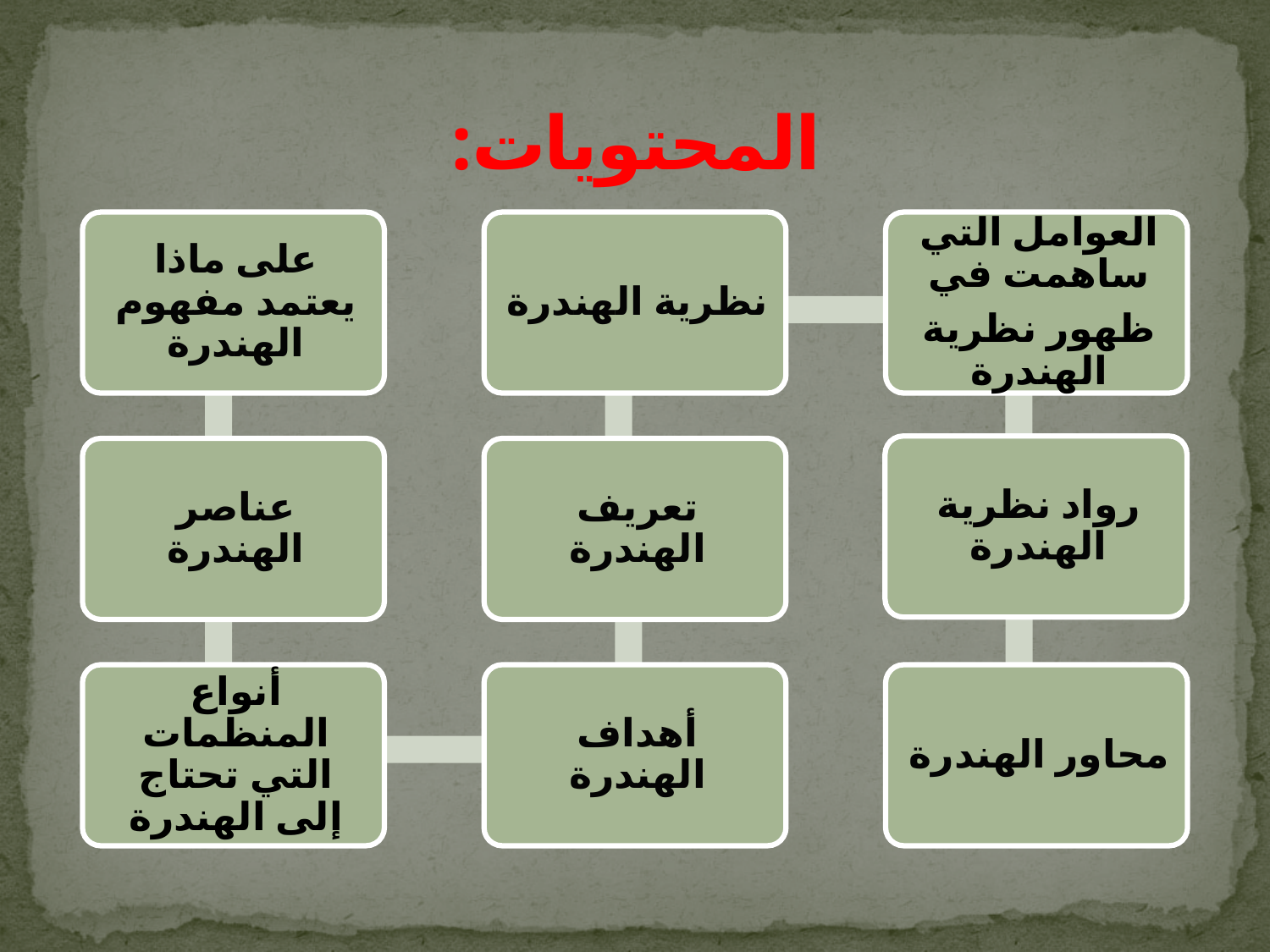

# المحتويات:
على ماذا يعتمد مفهوم الهندرة
عناصر الهندرة
أنواع المنظمات التي تحتاج إلى الهندرة
أهداف الهندرة
تعريف الهندرة
نظرية الهندرة
العوامل التي ساهمت في
ظهور نظرية الهندرة
رواد نظرية الهندرة
محاور الهندرة